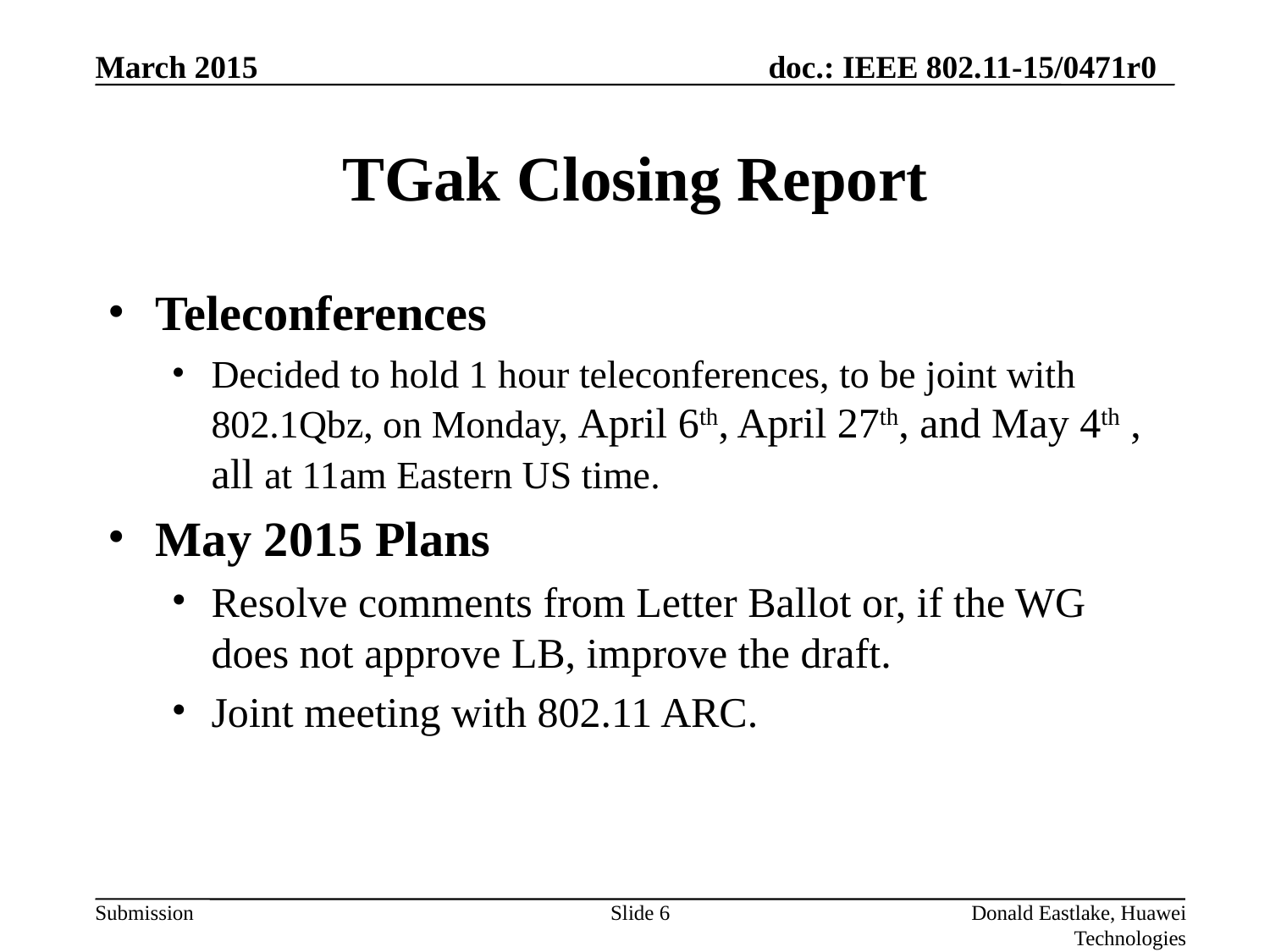

# TGak Closing Report
Teleconferences
Decided to hold 1 hour teleconferences, to be joint with 802.1Qbz, on Monday, April 6th, April 27th, and May 4th , all at 11am Eastern US time.
May 2015 Plans
Resolve comments from Letter Ballot or, if the WG does not approve LB, improve the draft.
Joint meeting with 802.11 ARC.

Slide 6
Donald Eastlake, Huawei Technologies